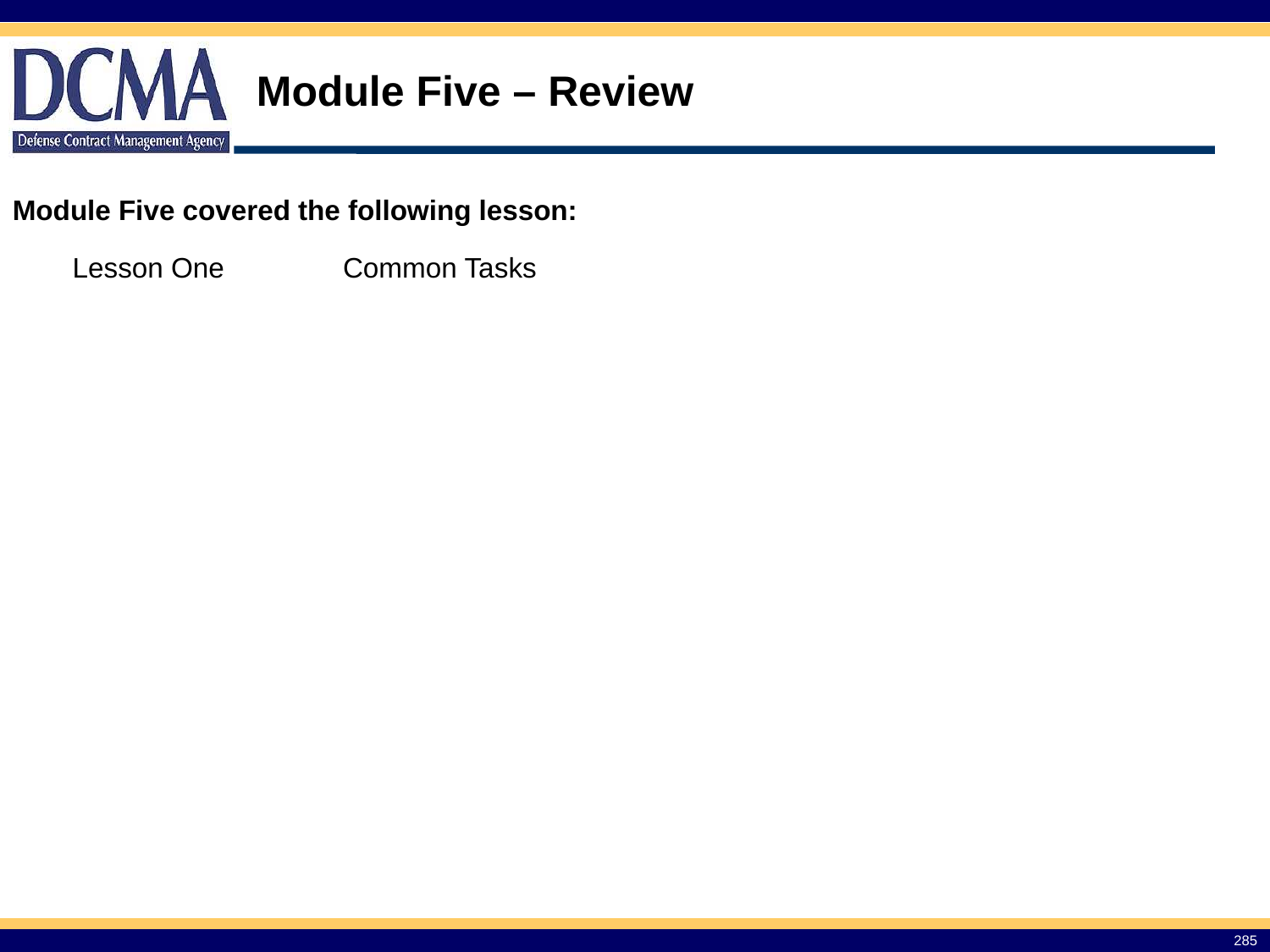

# Module Five – Review
Module Five covered the following lesson:
| Lesson One | Common Tasks |
| --- | --- |
285